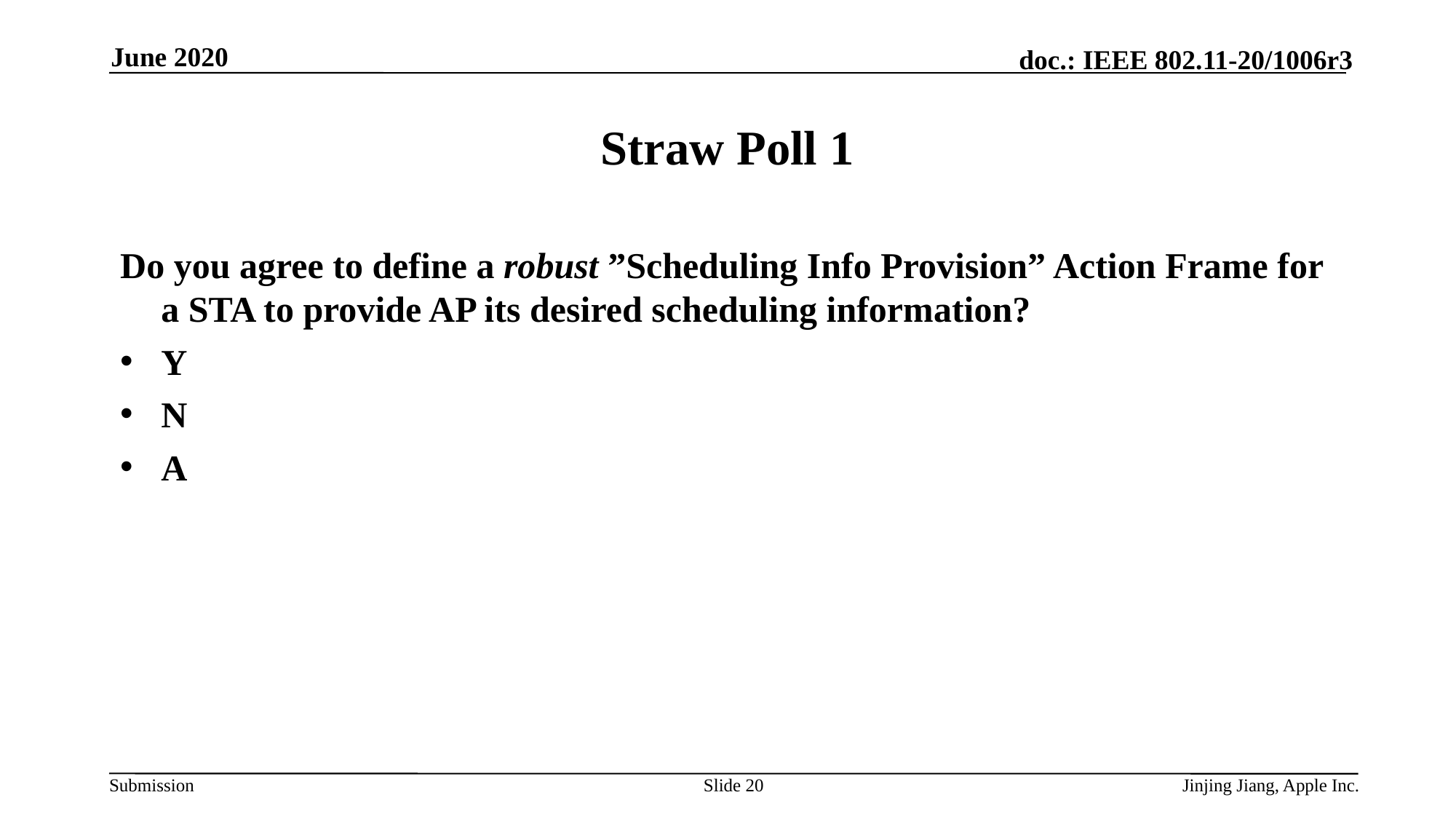

June 2020
# Straw Poll 1
Do you agree to define a robust ”Scheduling Info Provision” Action Frame for a STA to provide AP its desired scheduling information?
Y
N
A
Slide 20
Jinjing Jiang, Apple Inc.